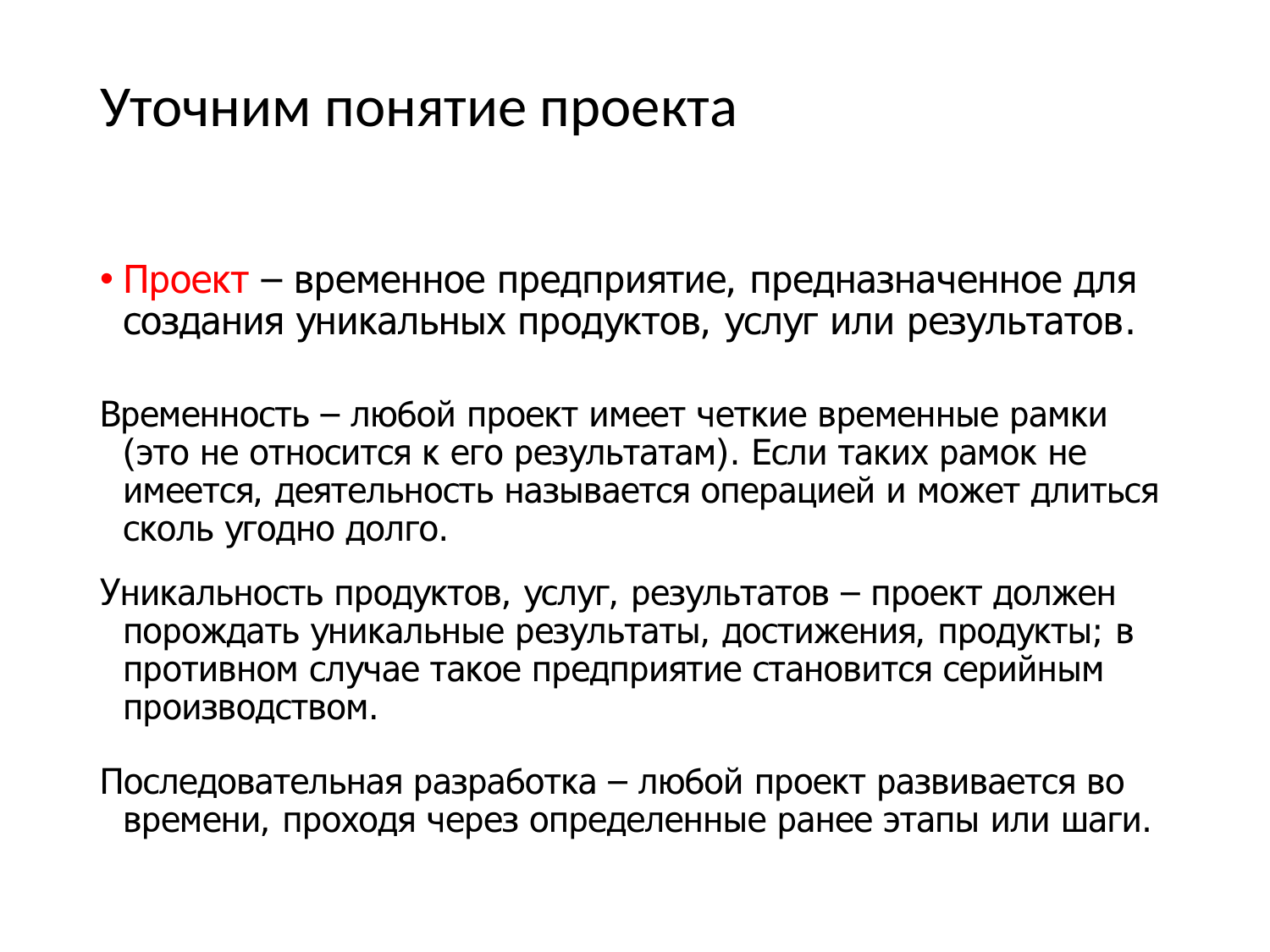

# Уточним понятие проекта
Проект – временное предприятие, предназначенное для создания уникальных продуктов, услуг или результатов.

Временность – любой проект имеет четкие временные рамки (это не относится к его результатам). Если таких рамок не имеется, деятельность называется операцией и может длиться сколь угодно долго.

Уникальность продуктов, услуг, результатов – проект должен порождать уникальные результаты, достижения, продукты; в противном случае такое предприятие становится серийным производством.

Последовательная разработка – любой проект развивается во времени, проходя через определенные ранее этапы или шаги.